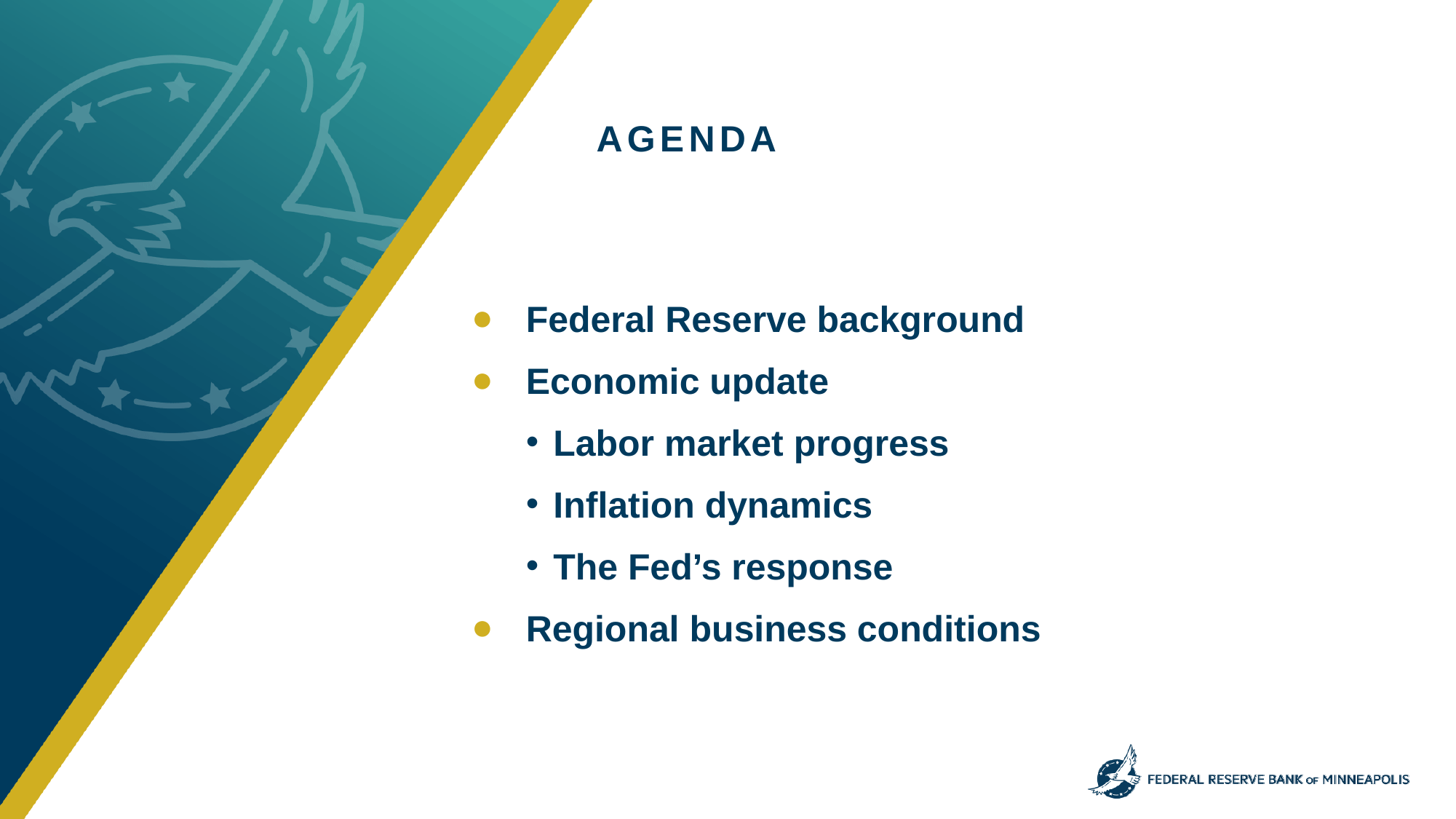

# Agenda
Federal Reserve background
Economic update
Labor market progress
Inflation dynamics
The Fed’s response
Regional business conditions